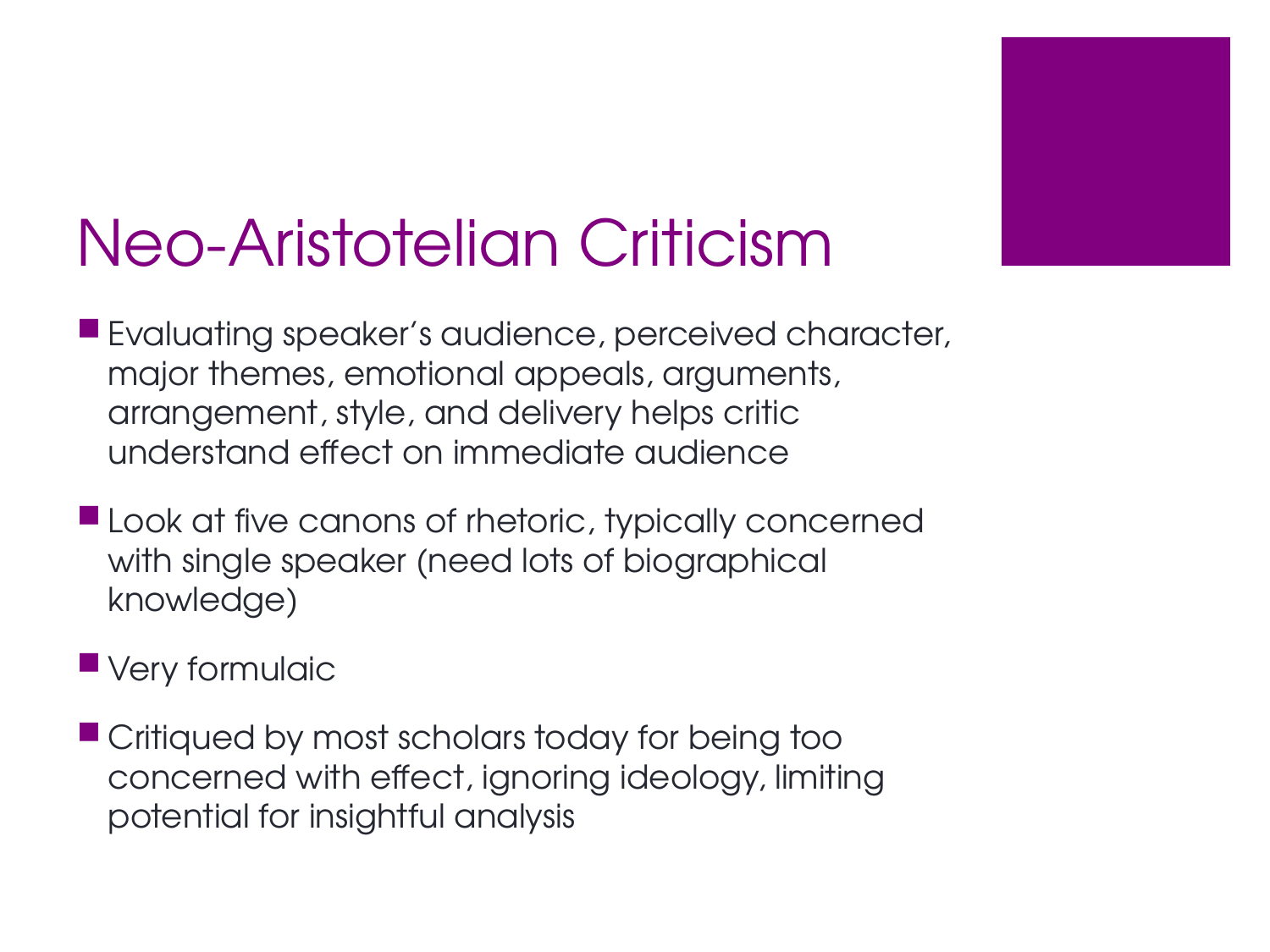

# Neo-Aristotelian Criticism
Evaluating speaker’s audience, perceived character, major themes, emotional appeals, arguments, arrangement, style, and delivery helps critic understand effect on immediate audience
Look at five canons of rhetoric, typically concerned with single speaker (need lots of biographical knowledge)
Very formulaic
Critiqued by most scholars today for being too concerned with effect, ignoring ideology, limiting potential for insightful analysis